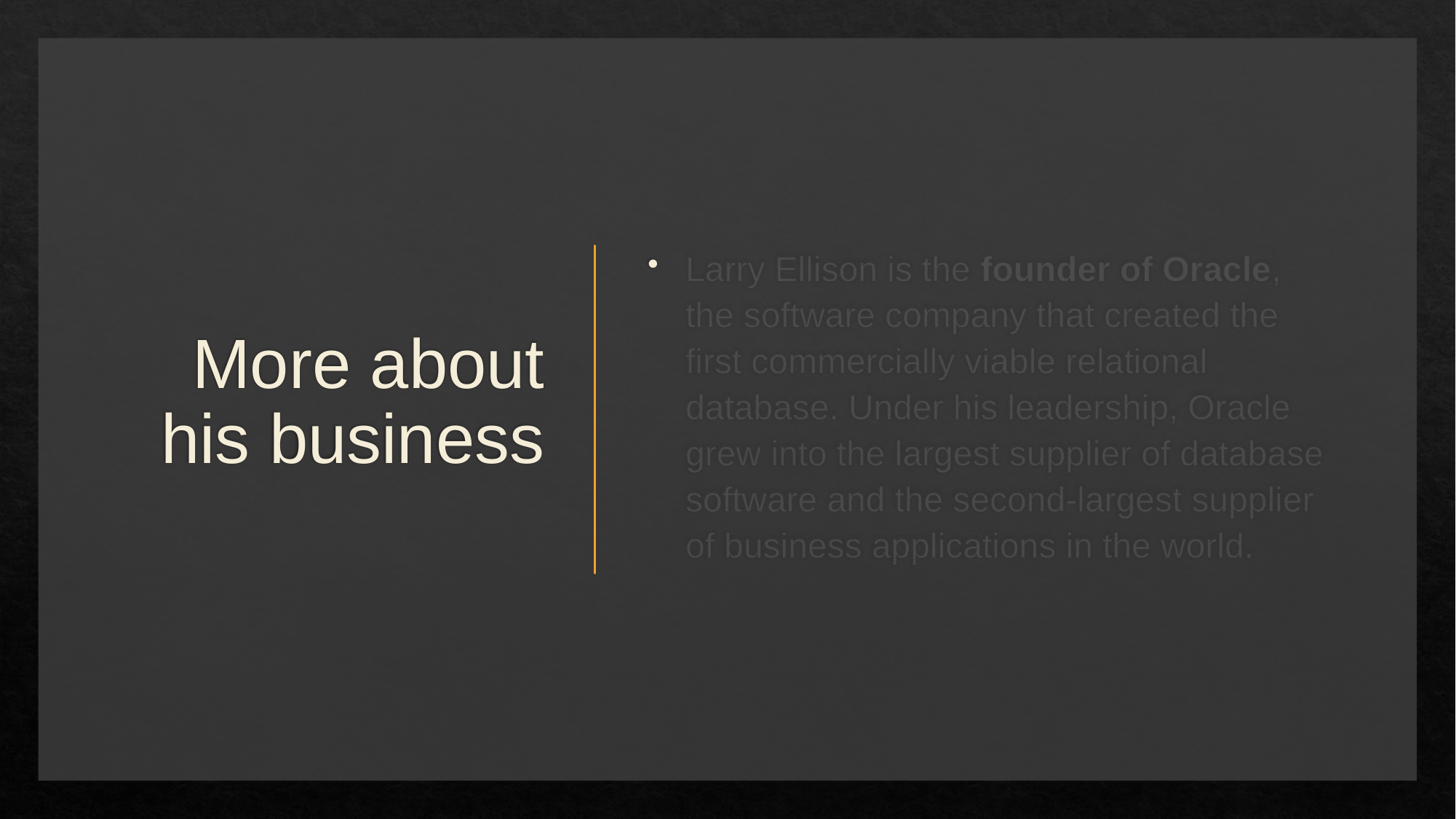

# More about his business
Larry Ellison is the founder of Oracle, the software company that created the first commercially viable relational database. Under his leadership, Oracle grew into the largest supplier of database software and the second-largest supplier of business applications in the world.